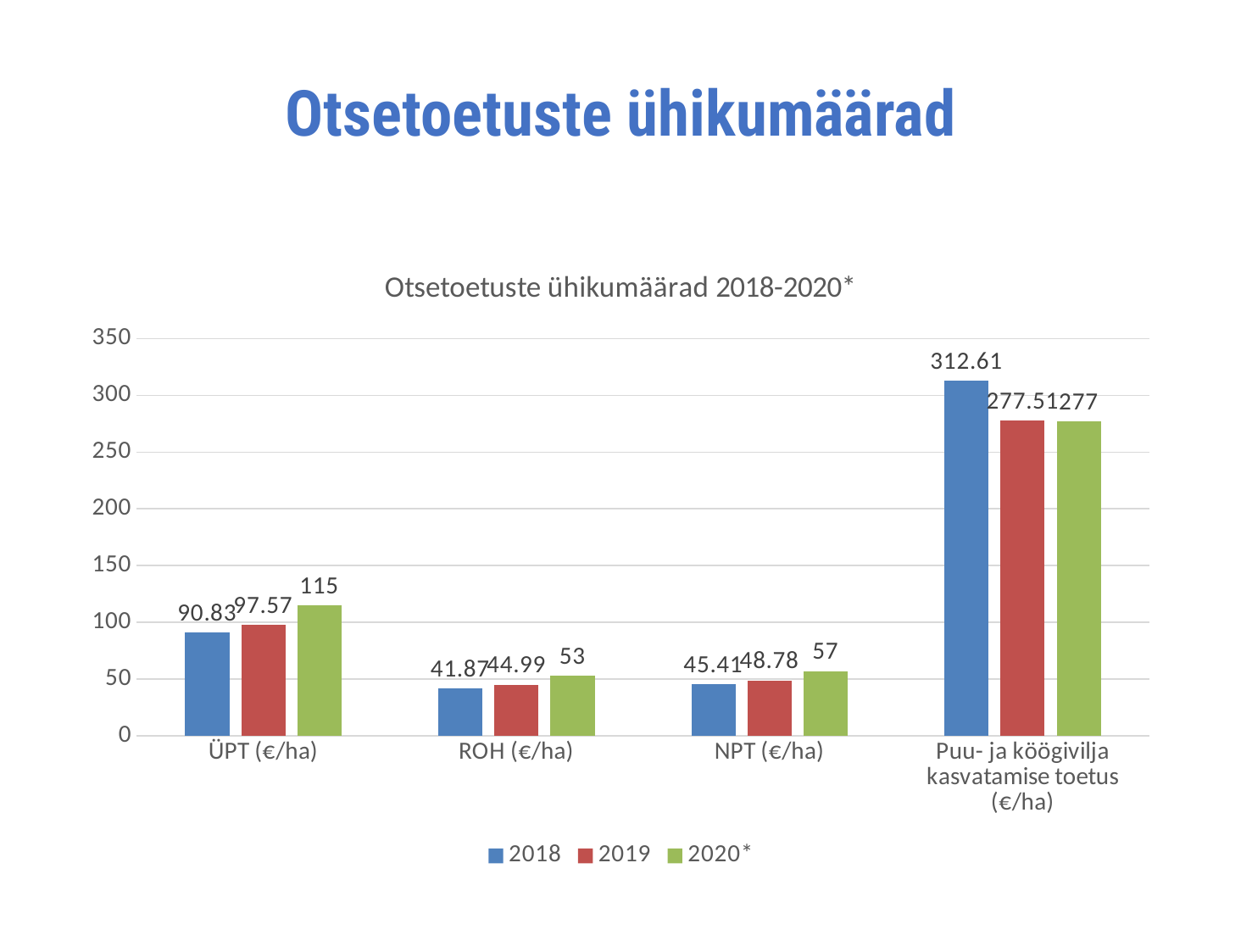

# Otsetoetuste ühikumäärad

### Chart: Otsetoetuste ühikumäärad 2018-2020*

| Category | 2018 | 2019 | 2020* |
|---|---|---|---|
| ÜPT (€/ha) | 90.83 | 97.57 | 115.0 |
| ROH (€/ha) | 41.87 | 44.99 | 53.0 |
| NPT (€/ha) | 45.41 | 48.78 | 57.0 |
| Puu- ja köögivilja kasvatamise toetus (€/ha) | 312.61 | 277.51 | 277.0 |